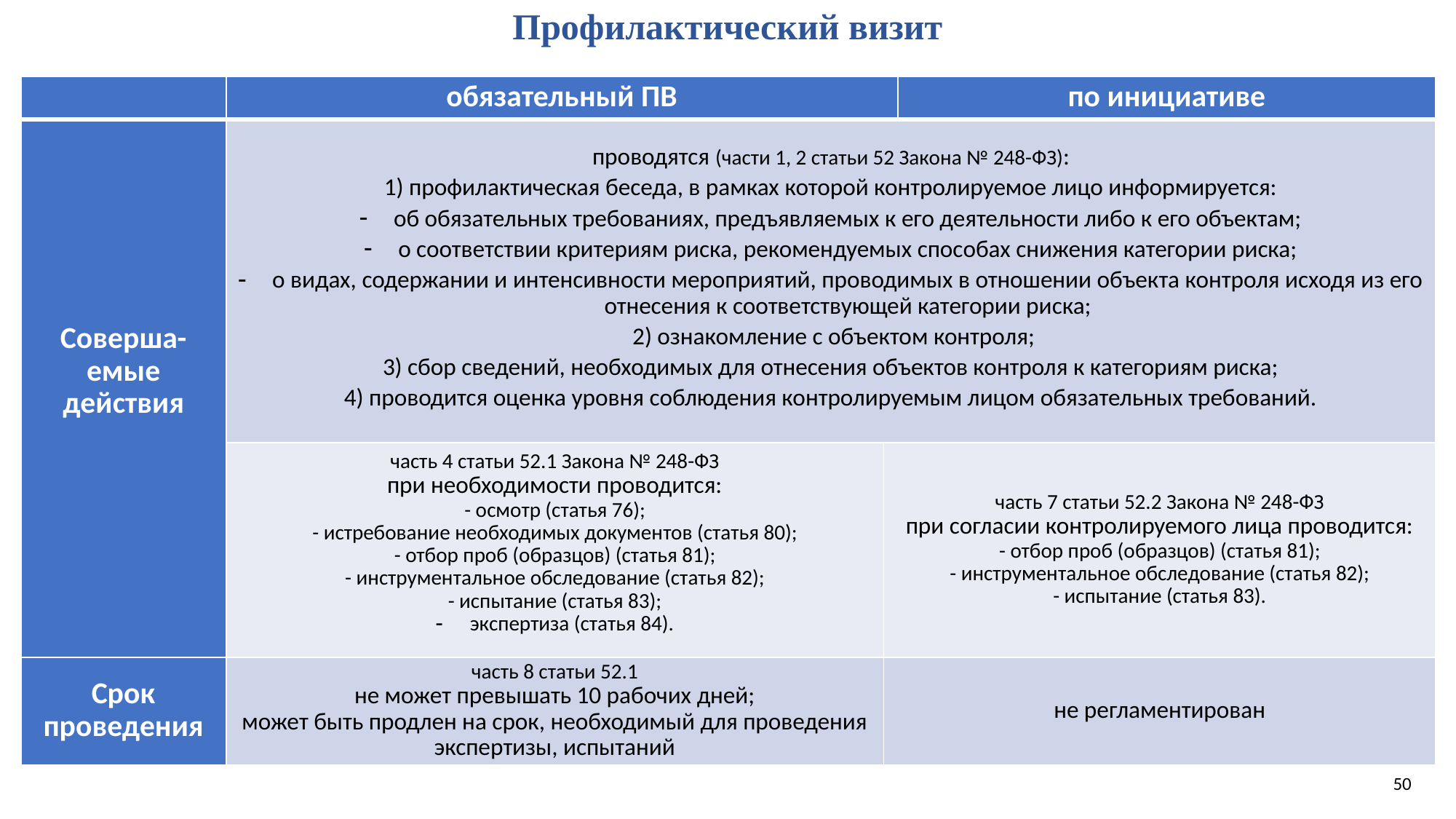

# Профилактический визит
|  | обязательный ПВ |  | по инициативе |
| --- | --- | --- | --- |
| Соверша-емые действия | проводятся (части 1, 2 статьи 52 Закона № 248-ФЗ): 1) профилактическая беседа, в рамках которой контролируемое лицо информируется: об обязательных требованиях, предъявляемых к его деятельности либо к его объектам; о соответствии критериям риска, рекомендуемых способах снижения категории риска; о видах, содержании и интенсивности мероприятий, проводимых в отношении объекта контроля исходя из его отнесения к соответствующей категории риска; 2) ознакомление с объектом контроля; 3) сбор сведений, необходимых для отнесения объектов контроля к категориям риска; 4) проводится оценка уровня соблюдения контролируемым лицом обязательных требований. |  |  |
|  | часть 4 статьи 52.1 Закона № 248-ФЗ при необходимости проводится: - осмотр (статья 76); - истребование необходимых документов (статья 80); - отбор проб (образцов) (статья 81); - инструментальное обследование (статья 82); - испытание (статья 83); экспертиза (статья 84). | часть 7 статьи 52.2 Закона № 248-ФЗ при согласии контролируемого лица проводится: - отбор проб (образцов) (статья 81); - инструментальное обследование (статья 82); - испытание (статья 83). |  |
| Срок проведения | часть 8 статьи 52.1 не может превышать 10 рабочих дней; может быть продлен на срок, необходимый для проведения экспертизы, испытаний | не регламентирован |  |
50